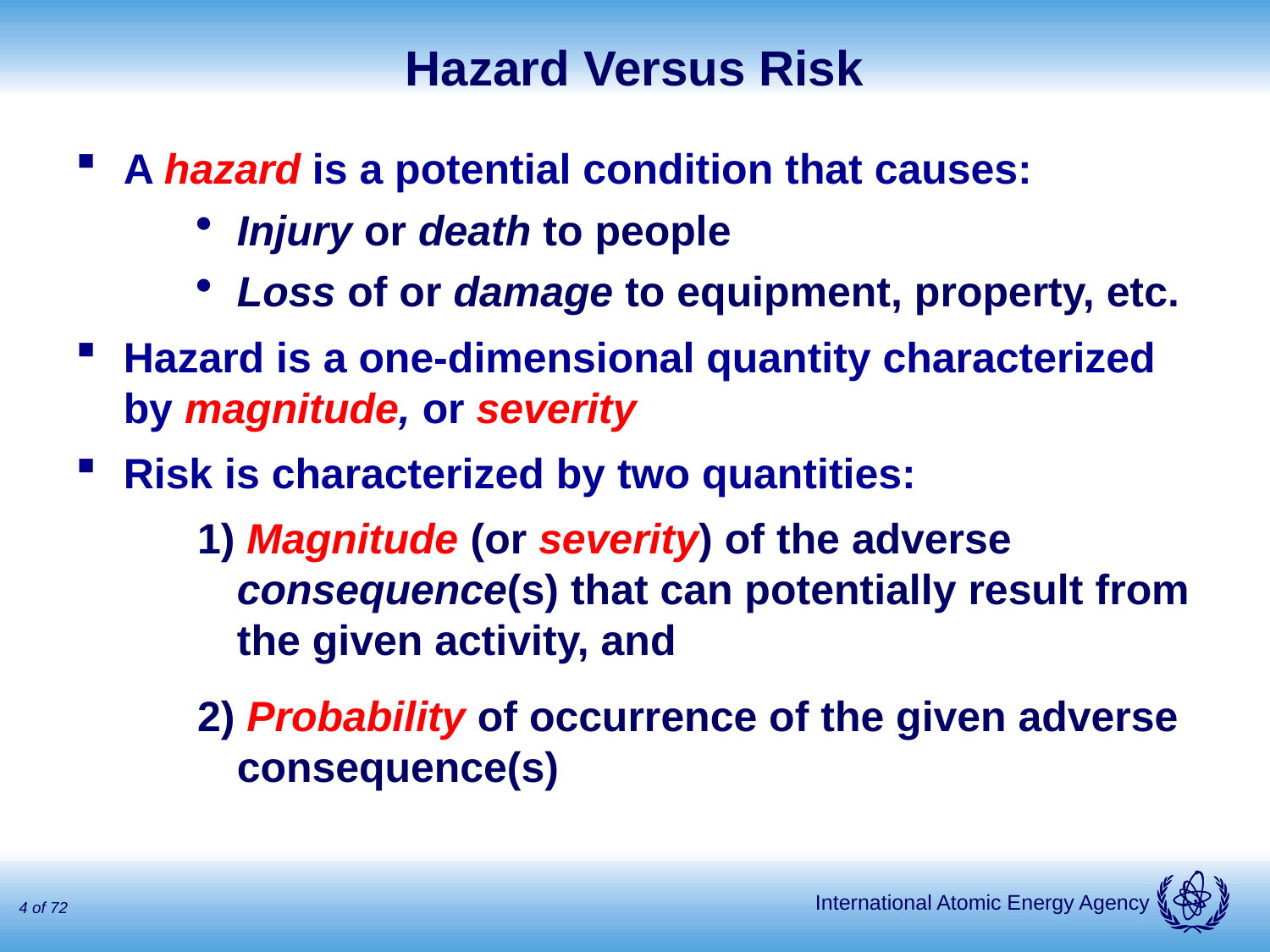

Hazard Versus Risk
A hazard is a potential condition that causes:
Injury or death to people
Loss of or damage to equipment, property, etc.
Hazard is a one-dimensional quantity characterized by magnitude, or severity
Risk is characterized by two quantities:
1) Magnitude (or severity) of the adverse consequence(s) that can potentially result from the given activity, and
2) Probability of occurrence of the given adverse consequence(s)